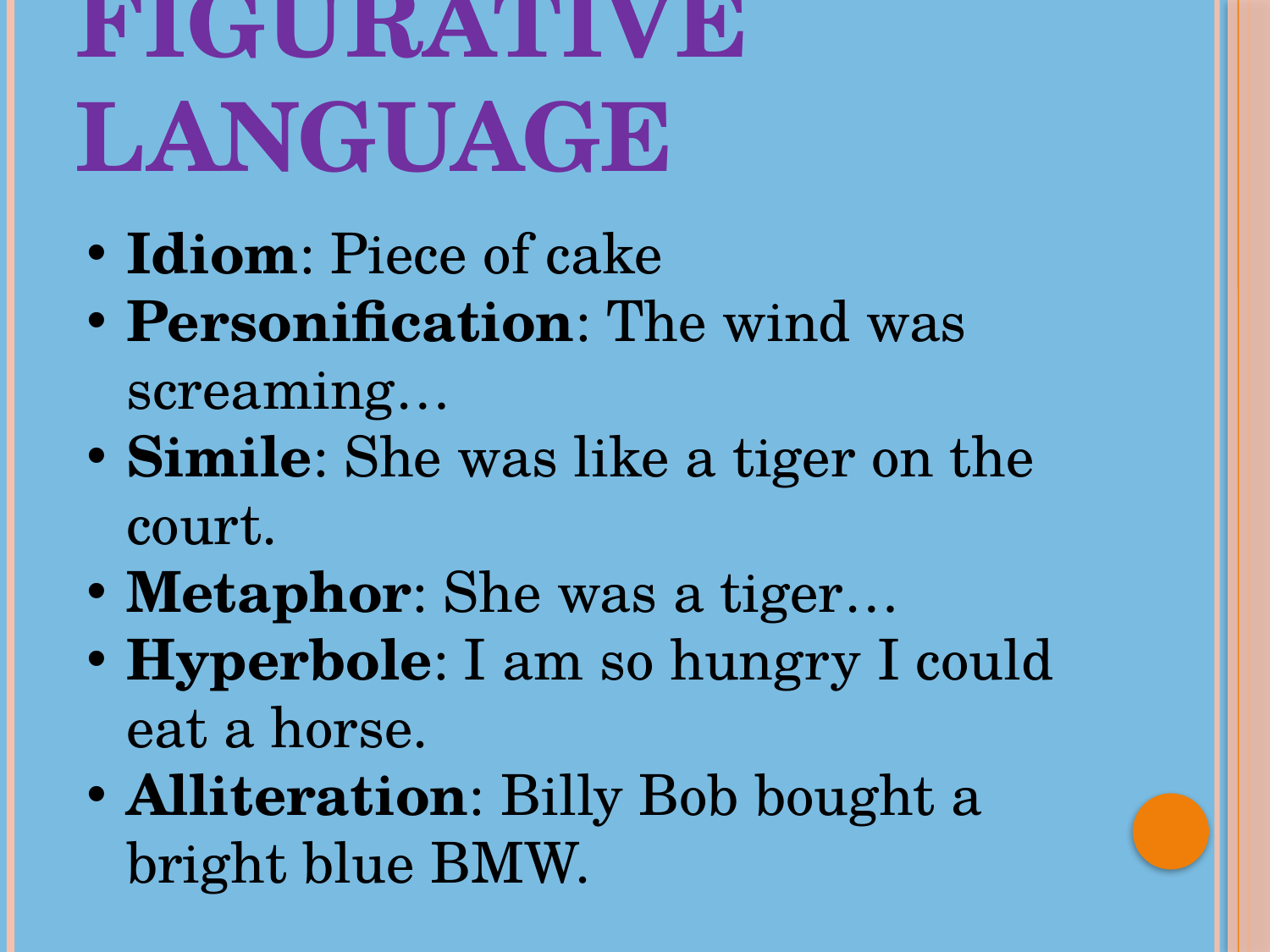

# Figurative Language
Idiom: Piece of cake
Personification: The wind was screaming…
Simile: She was like a tiger on the court.
Metaphor: She was a tiger…
Hyperbole: I am so hungry I could eat a horse.
Alliteration: Billy Bob bought a bright blue BMW.